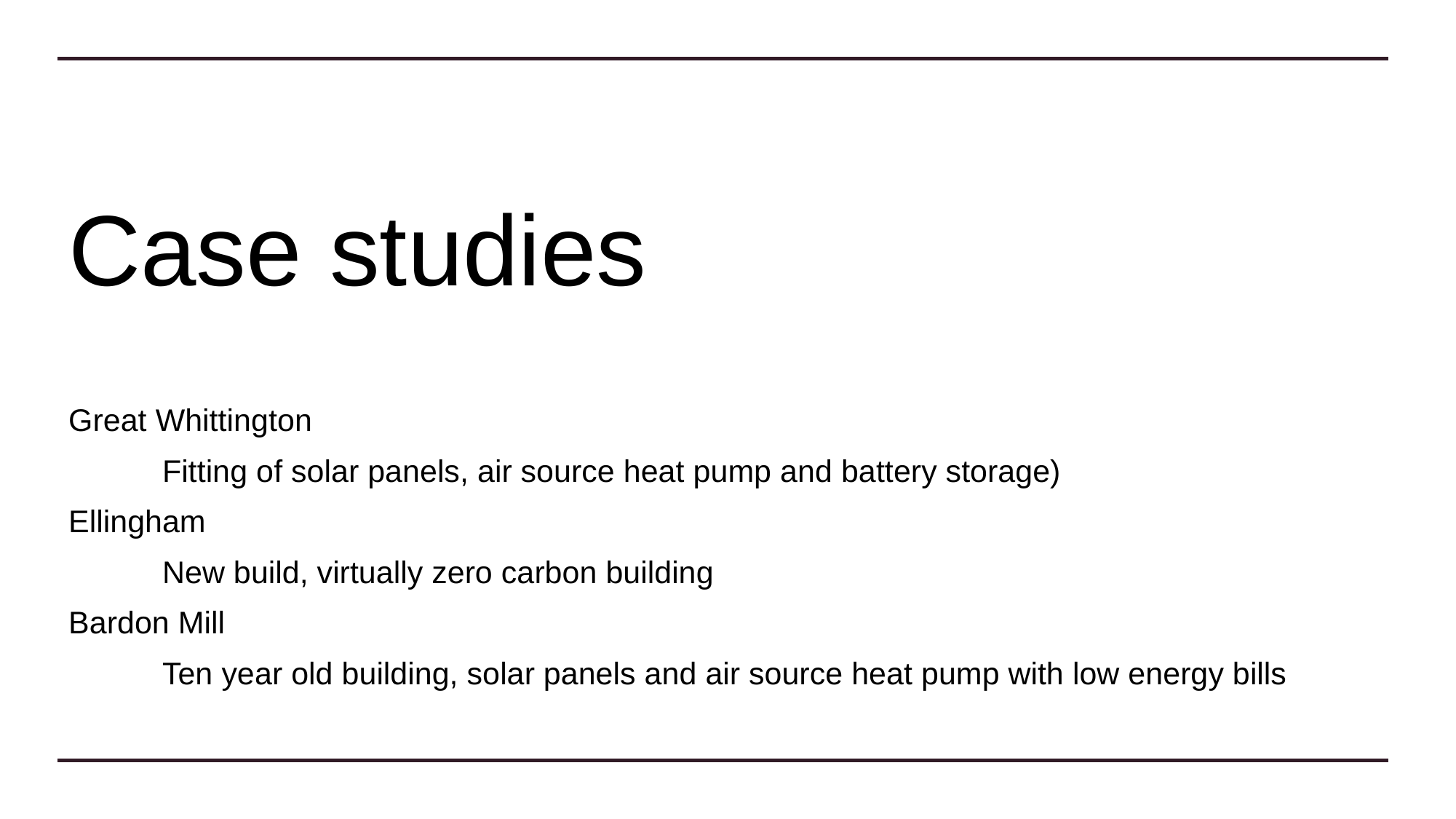

# Case studies
Great Whittington
	Fitting of solar panels, air source heat pump and battery storage)
Ellingham
	New build, virtually zero carbon building
Bardon Mill
	Ten year old building, solar panels and air source heat pump with low energy bills